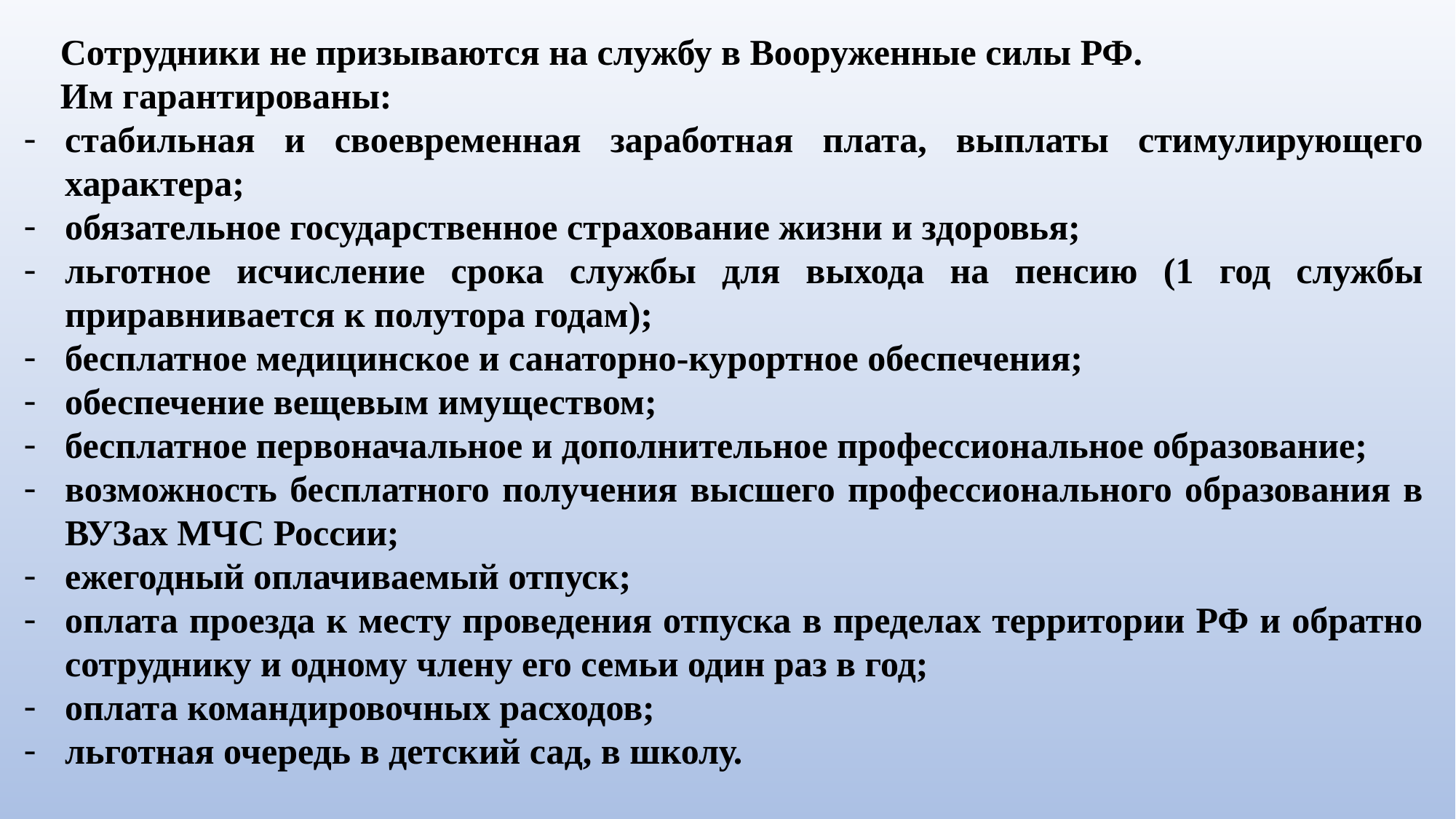

Сотрудники не призываются на службу в Вооруженные силы РФ.
Им гарантированы:
стабильная и своевременная заработная плата, выплаты стимулирующего характера;
обязательное государственное страхование жизни и здоровья;
льготное исчисление срока службы для выхода на пенсию (1 год службы приравнивается к полутора годам);
бесплатное медицинское и санаторно-курортное обеспечения;
обеспечение вещевым имуществом;
бесплатное первоначальное и дополнительное профессиональное образование;
возможность бесплатного получения высшего профессионального образования в ВУЗах МЧС России;
ежегодный оплачиваемый отпуск;
оплата проезда к месту проведения отпуска в пределах территории РФ и обратно сотруднику и одному члену его семьи один раз в год;
оплата командировочных расходов;
льготная очередь в детский сад, в школу.